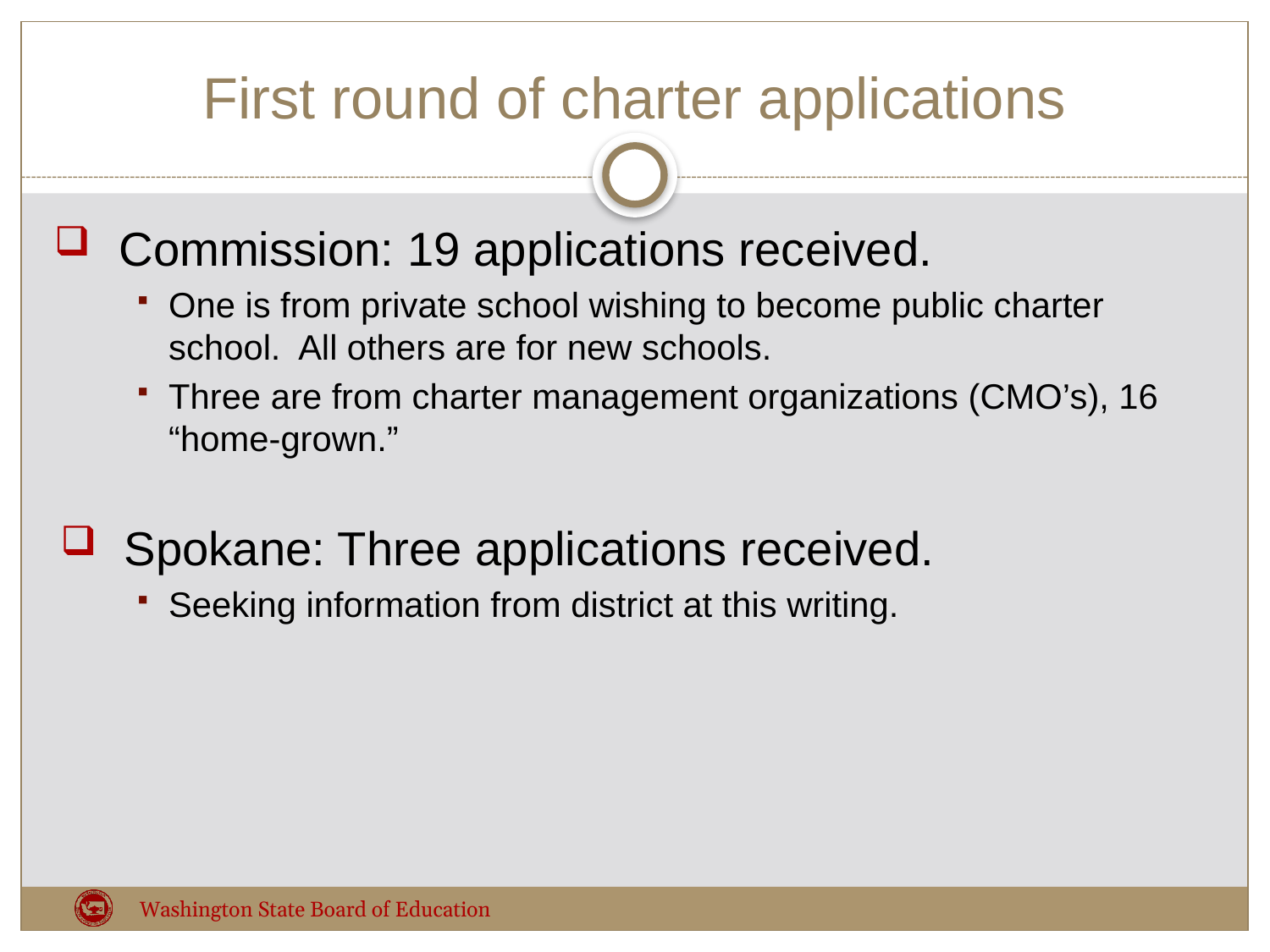

# First round of charter applications
  Commission: 19 applications received.
One is from private school wishing to become public charter school.  All others are for new schools.
Three are from charter management organizations (CMO’s), 16 “home-grown.”

Spokane: Three applications received.
Seeking information from district at this writing.

Washington State Board of Education